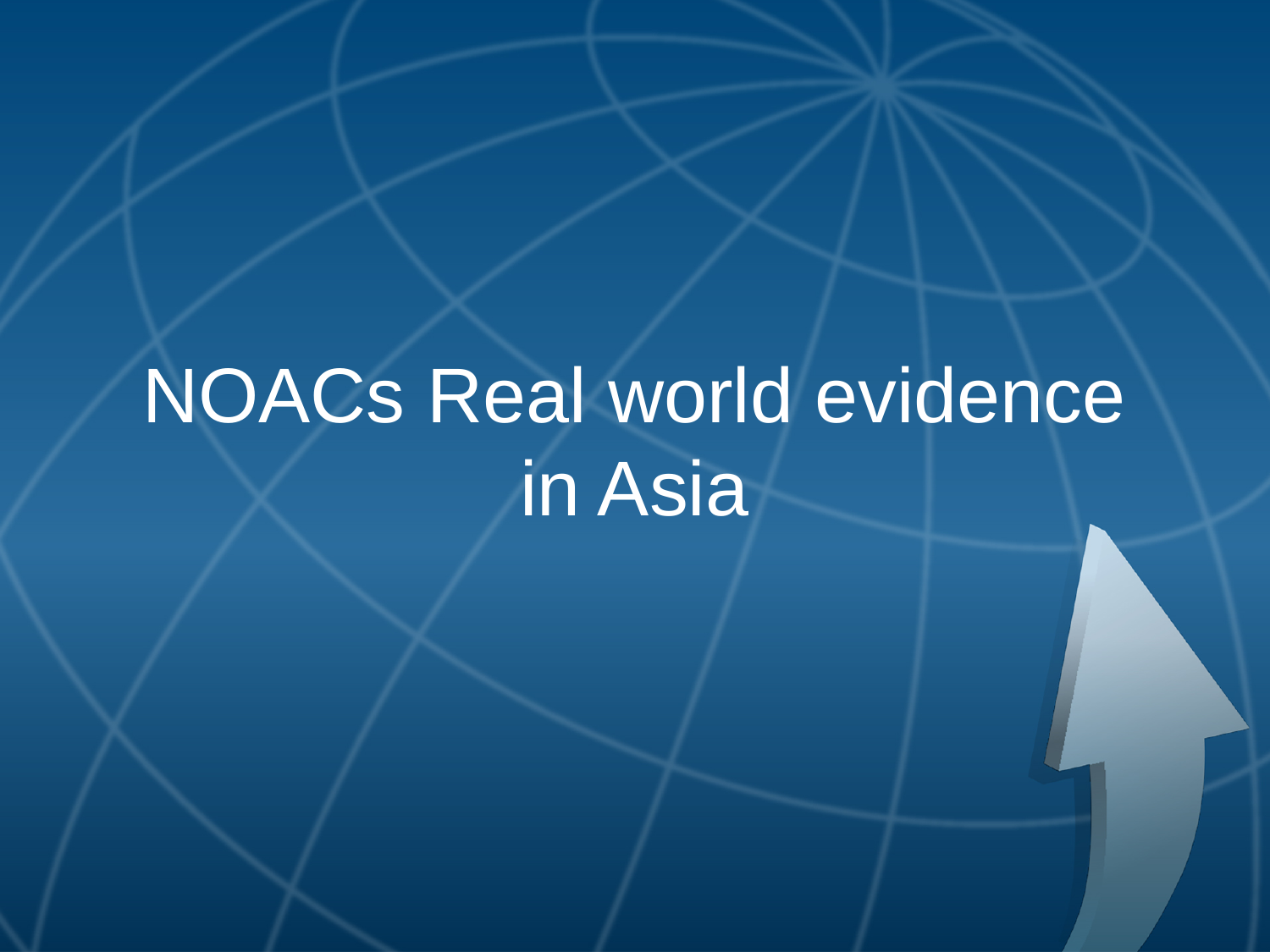

# NOACs Real world evidence in Asia